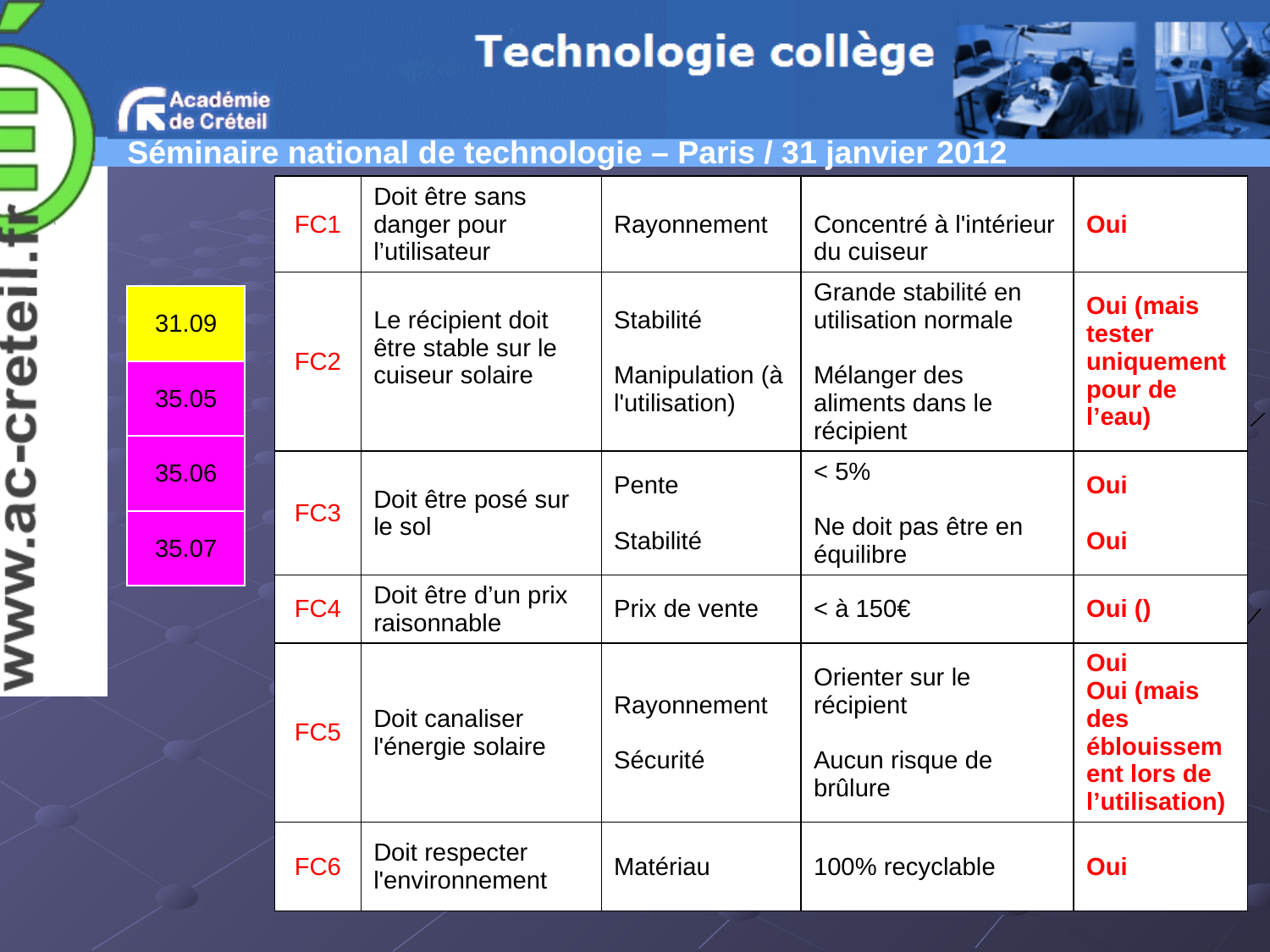

| FC1 | Doit être sans danger pour l’utilisateur | Rayonnement | Concentré à l'intérieur du cuiseur | Oui |
| --- | --- | --- | --- | --- |
| FC2 | Le récipient doit être stable sur le cuiseur solaire | Stabilité Manipulation (à l'utilisation) | Grande stabilité en utilisation normale Mélanger des aliments dans le récipient | Oui (mais tester uniquement pour de l’eau) |
| FC3 | Doit être posé sur le sol | Pente Stabilité | < 5% Ne doit pas être en équilibre | Oui Oui |
| FC4 | Doit être d’un prix raisonnable | Prix de vente | < à 150€ | Oui () |
| FC5 | Doit canaliser l'énergie solaire | Rayonnement Sécurité | Orienter sur le récipient Aucun risque de brûlure | Oui Oui (mais des éblouissement lors de l’utilisation) |
| FC6 | Doit respecter l'environnement | Matériau | 100% recyclable | Oui |
| 31.09 |
| --- |
| 35.05 |
| 35.06 |
| 35.07 |